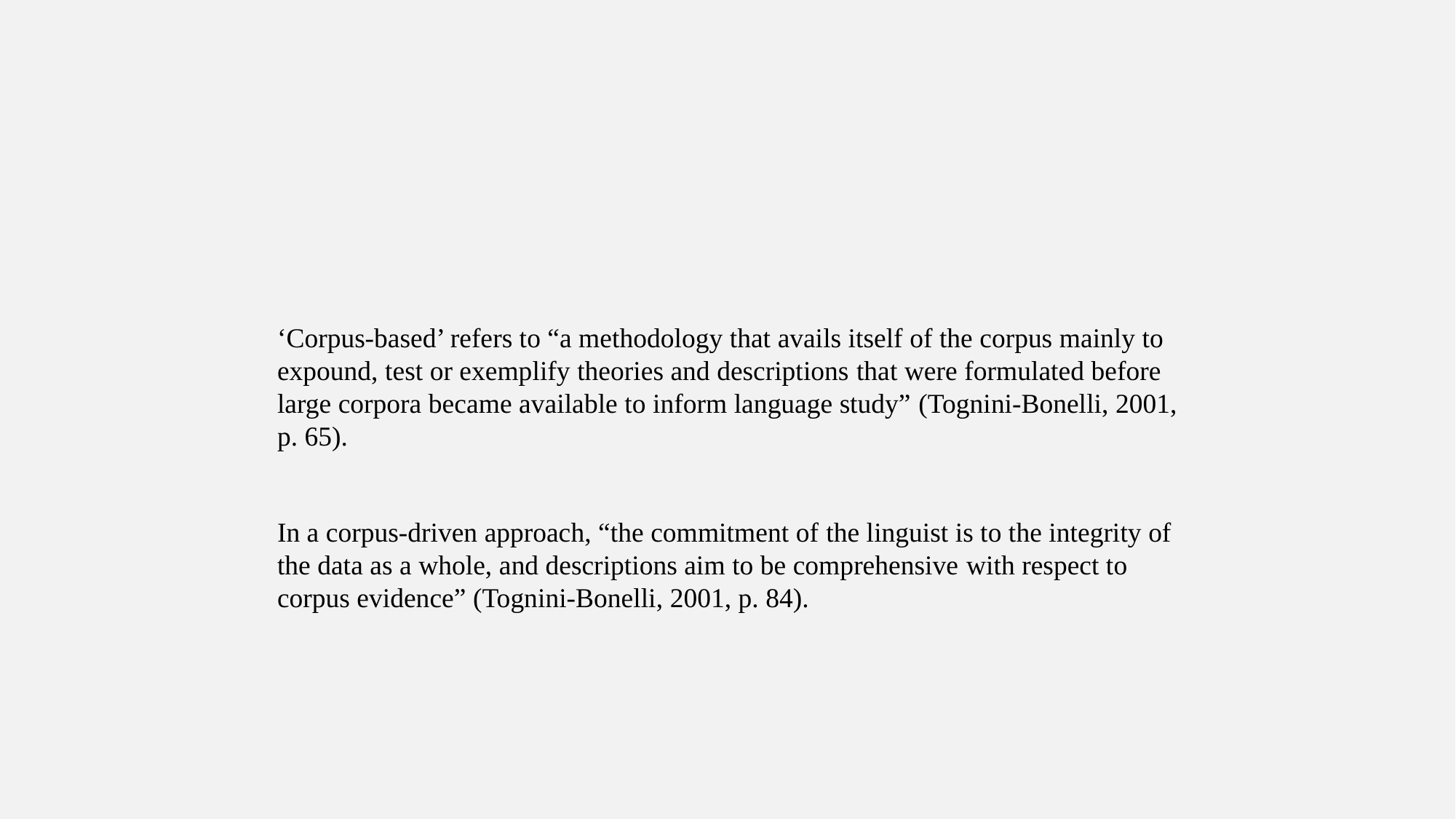

#
‘Corpus-based’ refers to “a methodology that avails itself of the corpus mainly to expound, test or exemplify theories and descriptions that were formulated before large corpora became available to inform language study” (Tognini-Bonelli, 2001, p. 65).

In a corpus-driven approach, “the commitment of the linguist is to the integrity of the data as a whole, and descriptions aim to be comprehensive with respect to corpus evidence” (Tognini-Bonelli, 2001, p. 84).